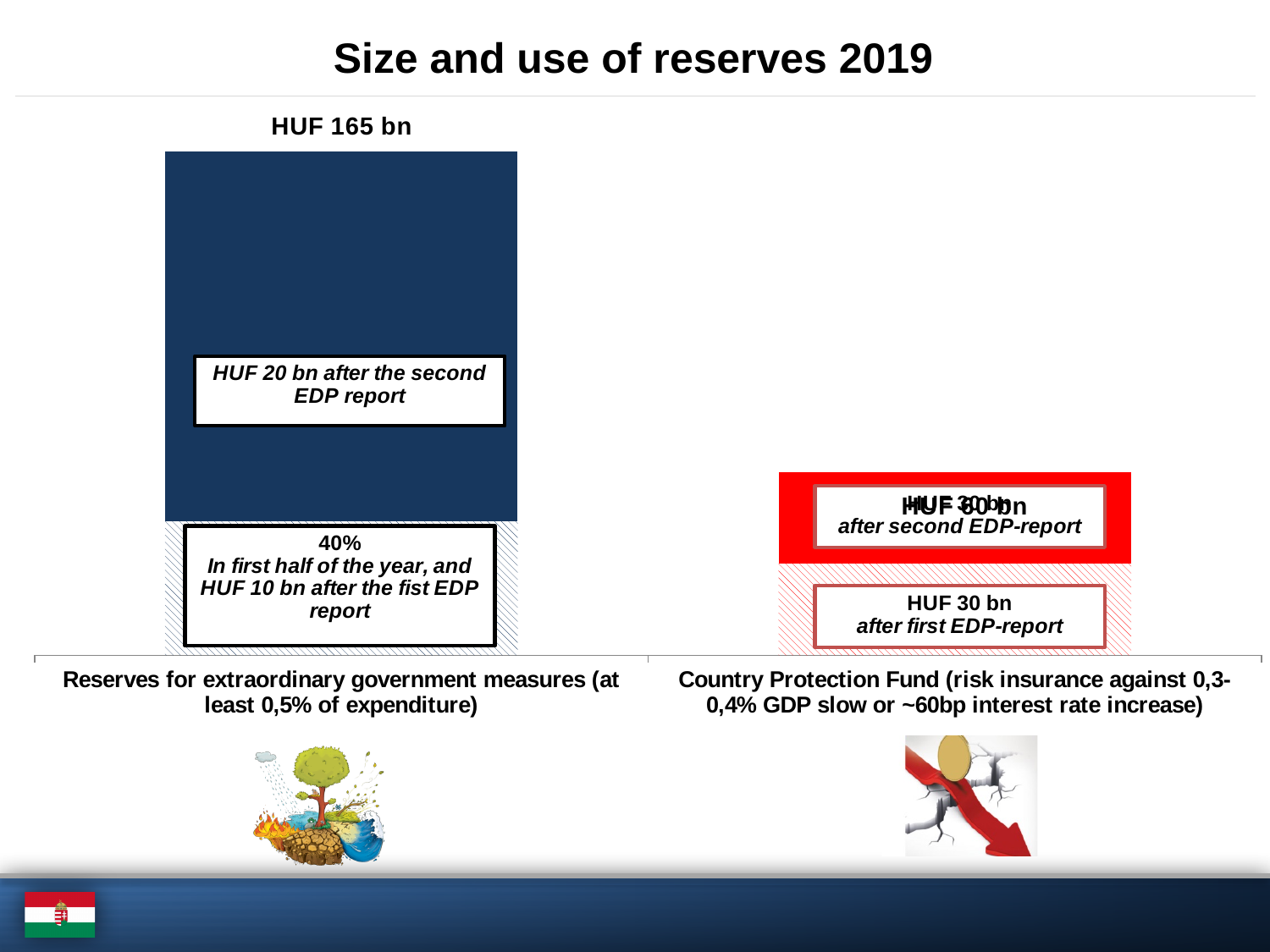

# Size and use of reserves 2019

### Chart

| Category |  |  |
|---|---|---|
| Reserves for extraordinary government measures (at least 0,5% of expenditure) | 44.0 | 121.0 |
| Country Protection Fund (risk insurance against 0,3-0,4% GDP slow or ~60bp interest rate increase) | 30.0 | 30.0 |